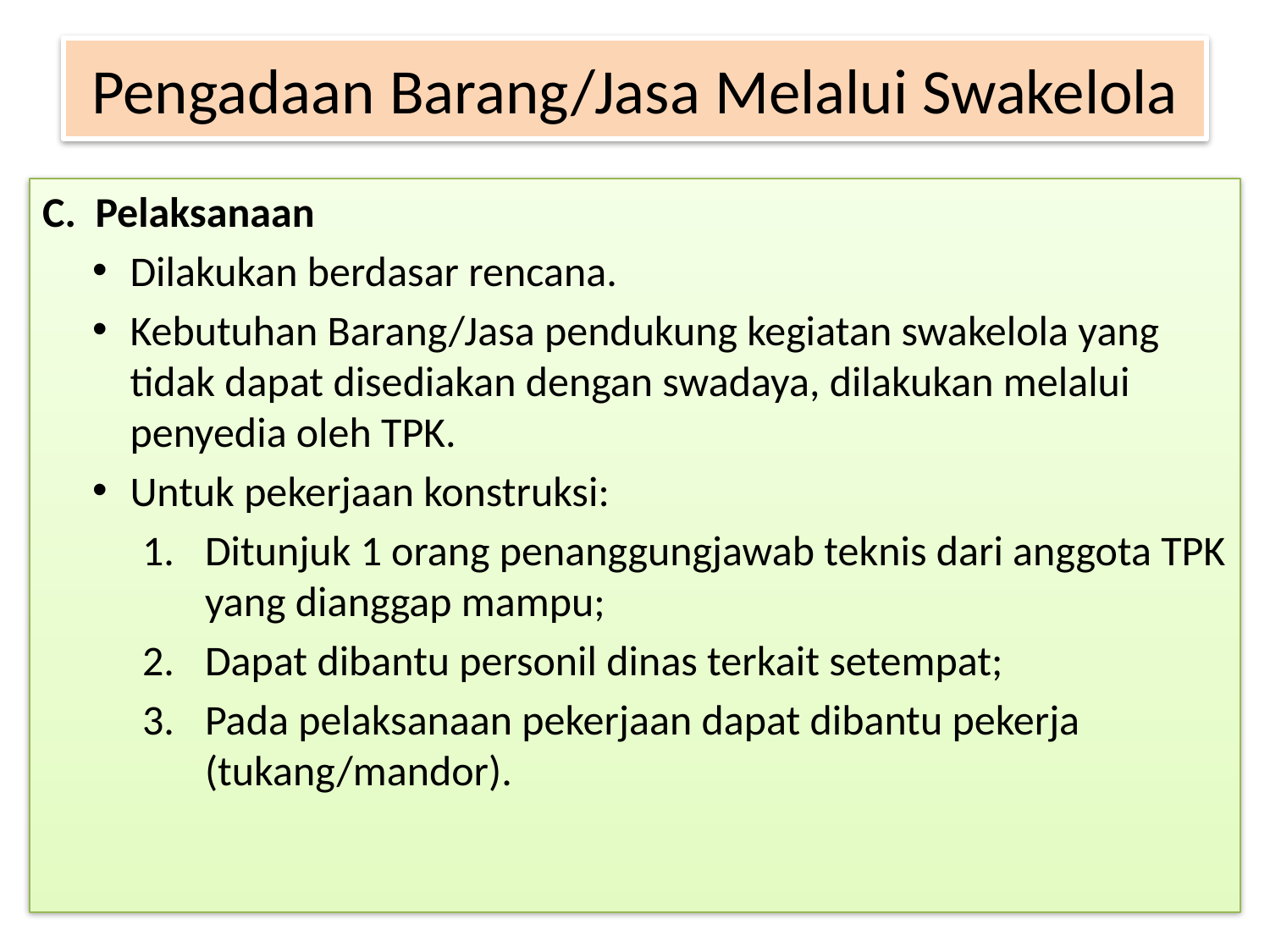

# Pengadaan Barang/Jasa Melalui Swakelola
C.  Pelaksanaan
Dilakukan berdasar rencana.
Kebutuhan Barang/Jasa pendukung kegiatan swakelola yang tidak dapat disediakan dengan swadaya, dilakukan melalui penyedia oleh TPK.
Untuk pekerjaan konstruksi:
Ditunjuk 1 orang penanggungjawab teknis dari anggota TPK yang dianggap mampu;
Dapat dibantu personil dinas terkait setempat;
Pada pelaksanaan pekerjaan dapat dibantu pekerja (tukang/mandor).